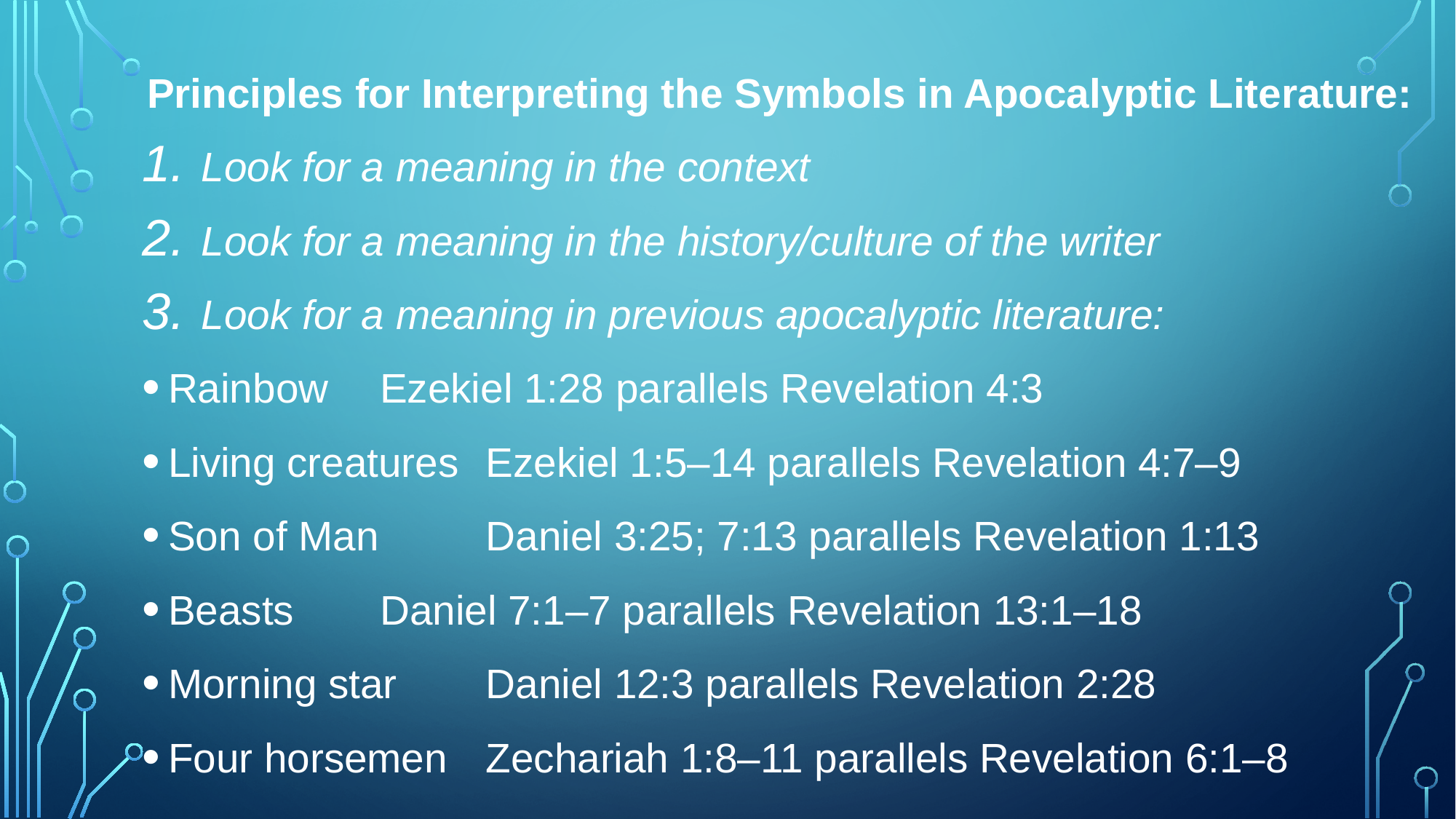

Principles for Interpreting the Symbols in Apocalyptic Literature:
Look for a meaning in the context
Look for a meaning in the history/culture of the writer
Look for a meaning in previous apocalyptic literature:
Rainbow 			Ezekiel 1:28 parallels Revelation 4:3
Living creatures 		Ezekiel 1:5–14 parallels Revelation 4:7–9
Son of Man 		Daniel 3:25; 7:13 parallels Revelation 1:13
Beasts 			Daniel 7:1–7 parallels Revelation 13:1–18
Morning star 		Daniel 12:3 parallels Revelation 2:28
Four horsemen 		Zechariah 1:8–11 parallels Revelation 6:1–8